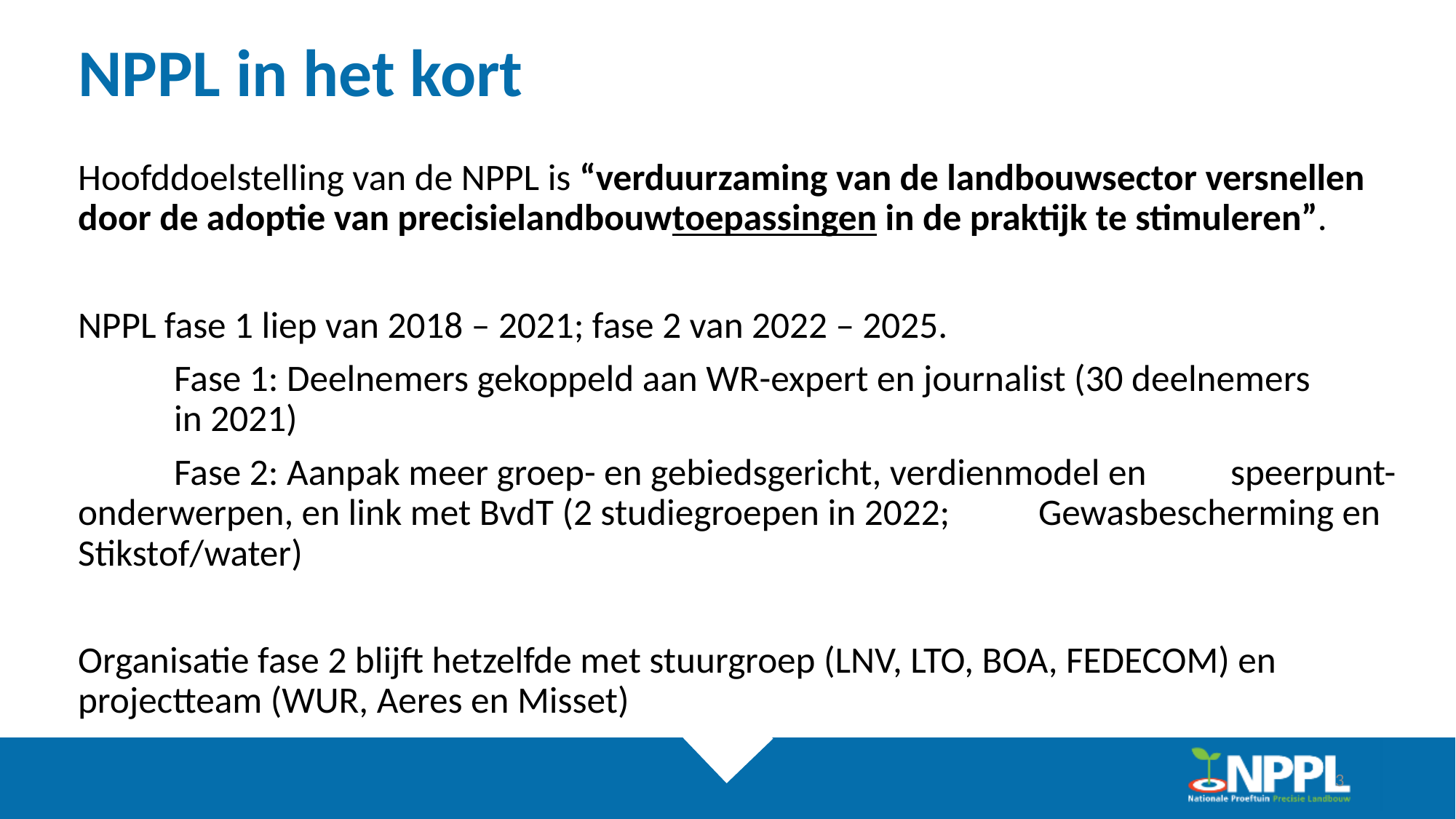

# NPPL in het kort
Hoofddoelstelling van de NPPL is “verduurzaming van de landbouwsector versnellen door de adoptie van precisielandbouwtoepassingen in de praktijk te stimuleren”.

NPPL fase 1 liep van 2018 – 2021; fase 2 van 2022 – 2025.
	Fase 1: Deelnemers gekoppeld aan WR-expert en journalist (30 deelnemers     	in 2021)
	Fase 2: Aanpak meer groep- en gebiedsgericht, verdienmodel en 	speerpunt-onderwerpen, en link met BvdT (2 studiegroepen in 2022; 	Gewasbescherming en Stikstof/water)

Organisatie fase 2 blijft hetzelfde met stuurgroep (LNV, LTO, BOA, FEDECOM) en projectteam (WUR, Aeres en Misset)

3